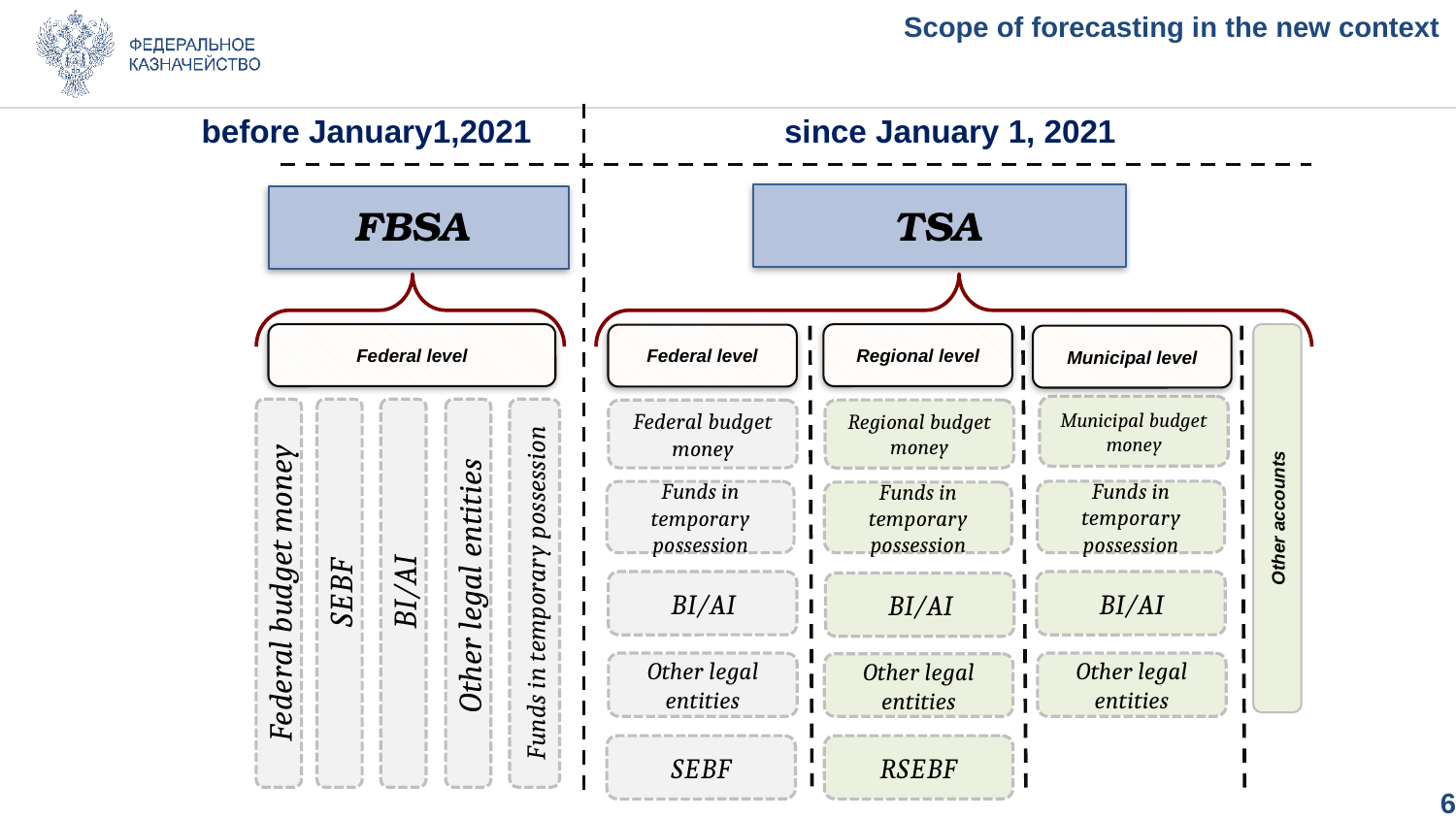

# Scope of forecasting in the new context
since January 1, 2021
before January1,2021

FBSA
TSA
Federal level
Other accounts
Regional level
Federal level
Municipal level
Municipal budget money
Regional budget money
Federal budget money
Federal budget money
SEBF
BI/AI
  Other legal entities
Funds in temporary possession
Funds in temporary possession
Funds in temporary possession
Funds in temporary possession
BI/AI
BI/AI
BI/AI
Other legal entities
Other legal entities
Other legal entities
SEBF
RSEBF
6